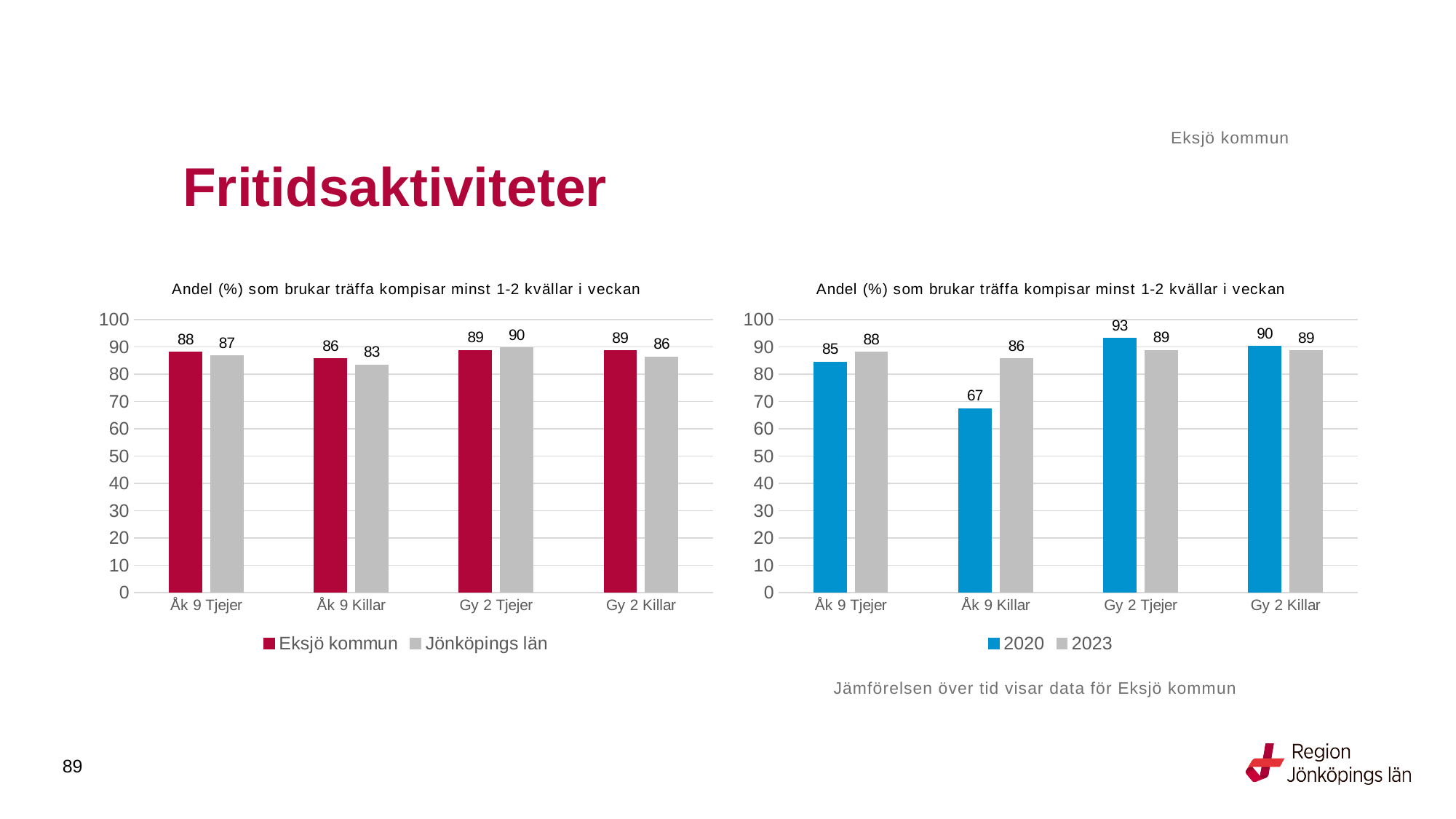

Eksjö kommun
# Fritidsaktiviteter

### Chart: Andel (%) som brukar träffa kompisar minst 1-2 kvällar i veckan

| Category | Eksjö kommun | Jönköpings län |
|---|---|---|
| Åk 9 Tjejer | 88.0952 | 86.8369 |
| Åk 9 Killar | 85.7143 | 83.413 |
| Gy 2 Tjejer | 88.75 | 89.6697 |
| Gy 2 Killar | 88.6792 | 86.3669 |

### Chart: Andel (%) som brukar träffa kompisar minst 1-2 kvällar i veckan

| Category | 2020 | 2023 |
|---|---|---|
| Åk 9 Tjejer | 84.5238 | 88.0952 |
| Åk 9 Killar | 67.4419 | 85.7143 |
| Gy 2 Tjejer | 93.1507 | 88.75 |
| Gy 2 Killar | 90.2439 | 88.6792 |
Jämförelsen över tid visar data för Eksjö kommun
89